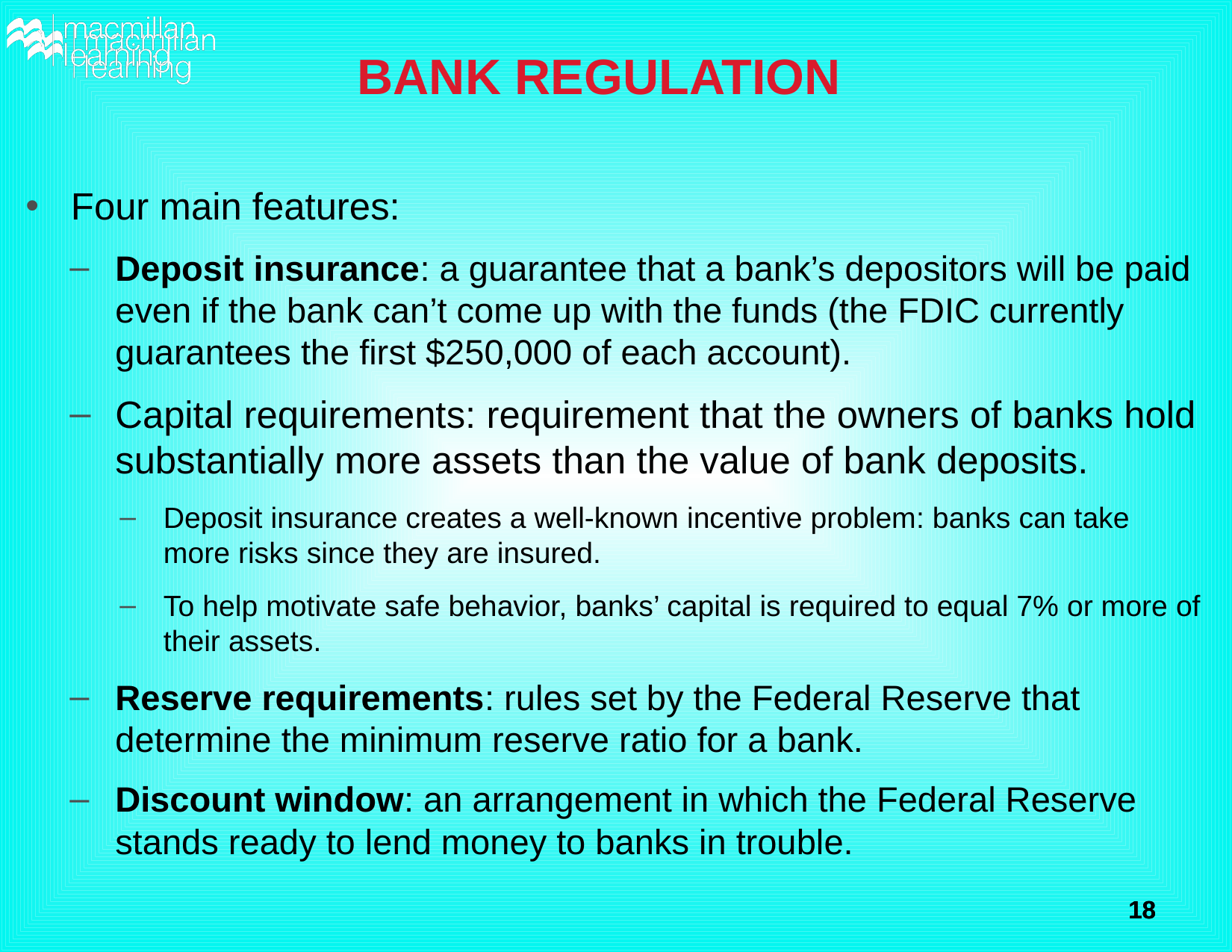

# BANK REGULATION
Four main features:
Deposit insurance: a guarantee that a bank’s depositors will be paid even if the bank can’t come up with the funds (the FDIC currently guarantees the first $250,000 of each account).
Capital requirements: requirement that the owners of banks hold substantially more assets than the value of bank deposits.
Deposit insurance creates a well-known incentive problem: banks can take more risks since they are insured.
To help motivate safe behavior, banks’ capital is required to equal 7% or more of their assets.
Reserve requirements: rules set by the Federal Reserve that determine the minimum reserve ratio for a bank.
Discount window: an arrangement in which the Federal Reserve stands ready to lend money to banks in trouble.